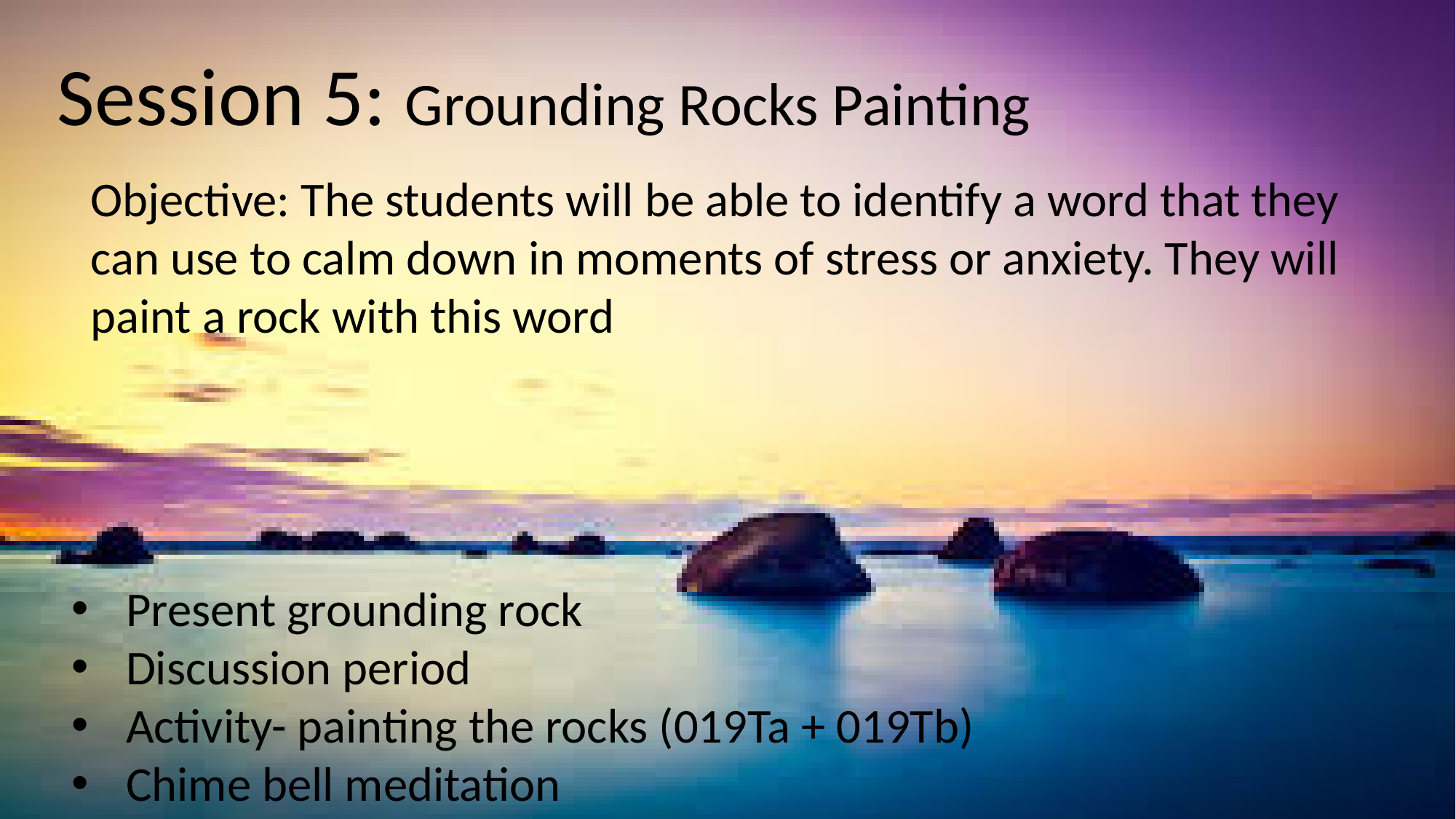

Session 5: Grounding Rocks Painting

Objective: The students will be able to identify a word that they can use to calm down in moments of stress or anxiety. They will paint a rock with this word

Present grounding rock
Discussion period
Activity- painting the rocks (019Ta + 019Tb)
Chime bell meditation